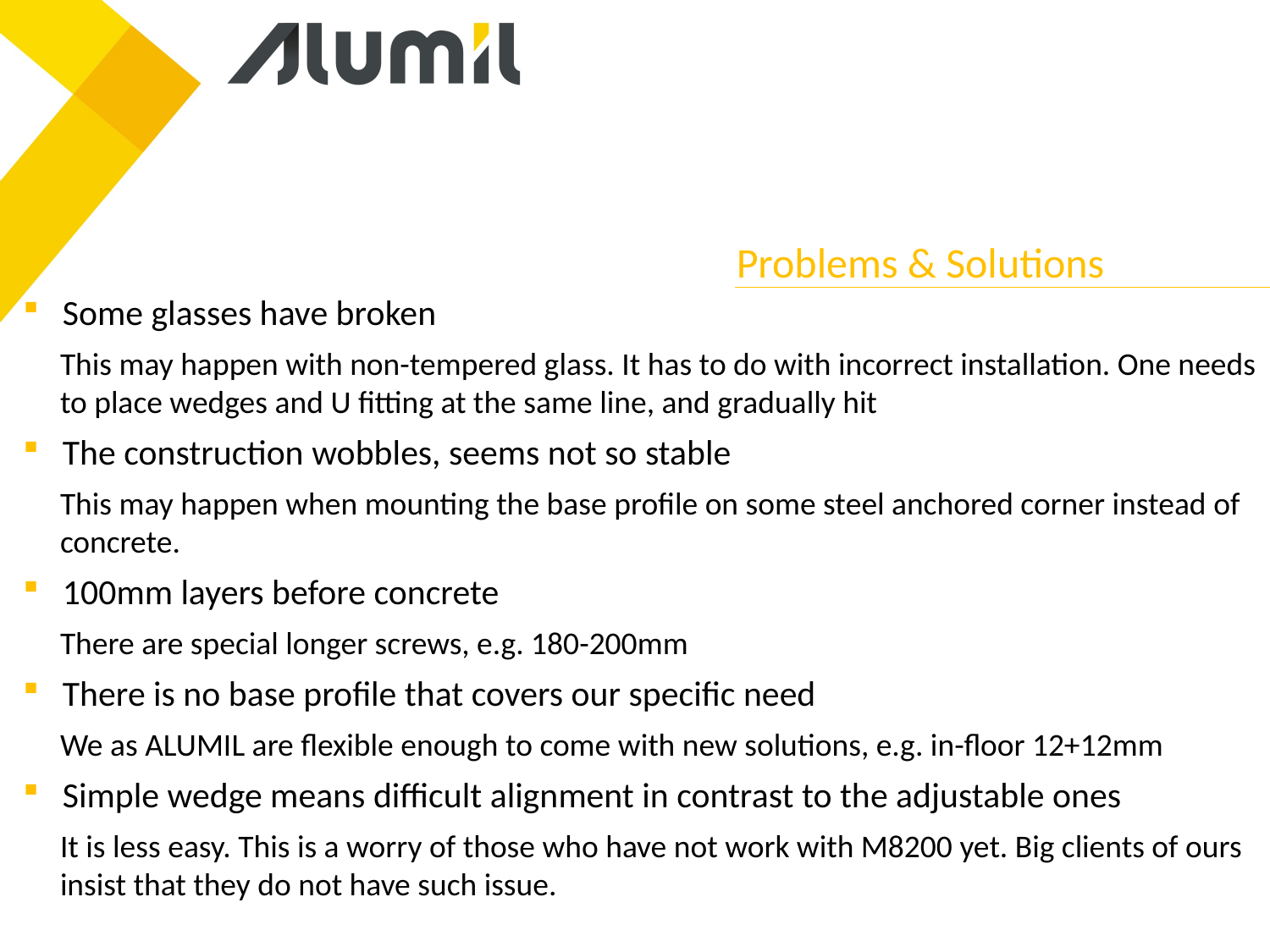

Problems & Solutions
Some glasses have broken
This may happen with non-tempered glass. It has to do with incorrect installation. One needs to place wedges and U fitting at the same line, and gradually hit
The construction wobbles, seems not so stable
This may happen when mounting the base profile on some steel anchored corner instead of concrete.
100mm layers before concrete
There are special longer screws, e.g. 180-200mm
There is no base profile that covers our specific need
We as ALUMIL are flexible enough to come with new solutions, e.g. in-floor 12+12mm
Simple wedge means difficult alignment in contrast to the adjustable ones
It is less easy. This is a worry of those who have not work with M8200 yet. Big clients of ours insist that they do not have such issue.